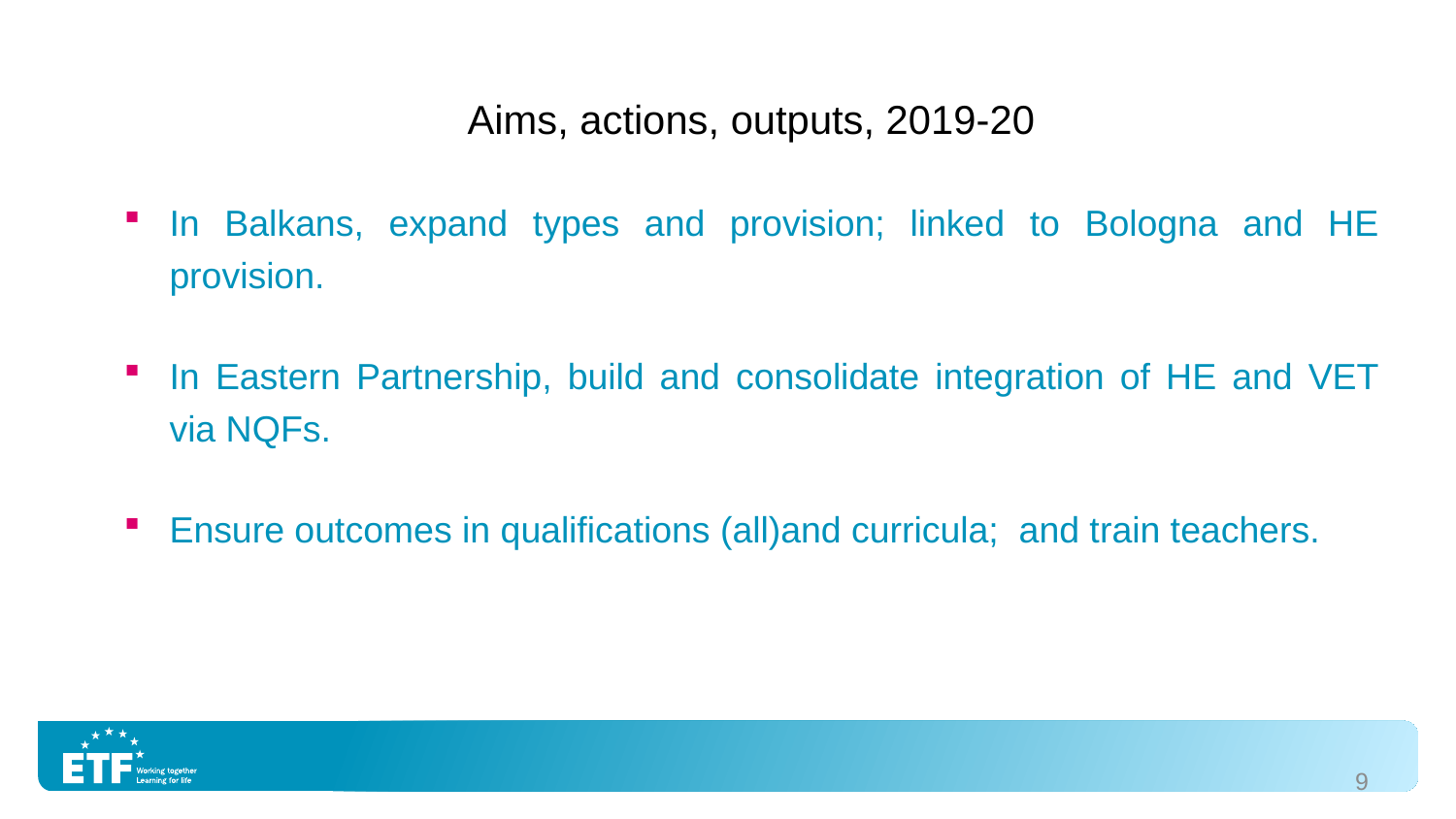

Aims, actions, outputs, 2019-20
In Balkans, expand types and provision; linked to Bologna and HE provision.
In Eastern Partnership, build and consolidate integration of HE and VET via NQFs.
Ensure outcomes in qualifications (all)and curricula;  and train teachers.

9